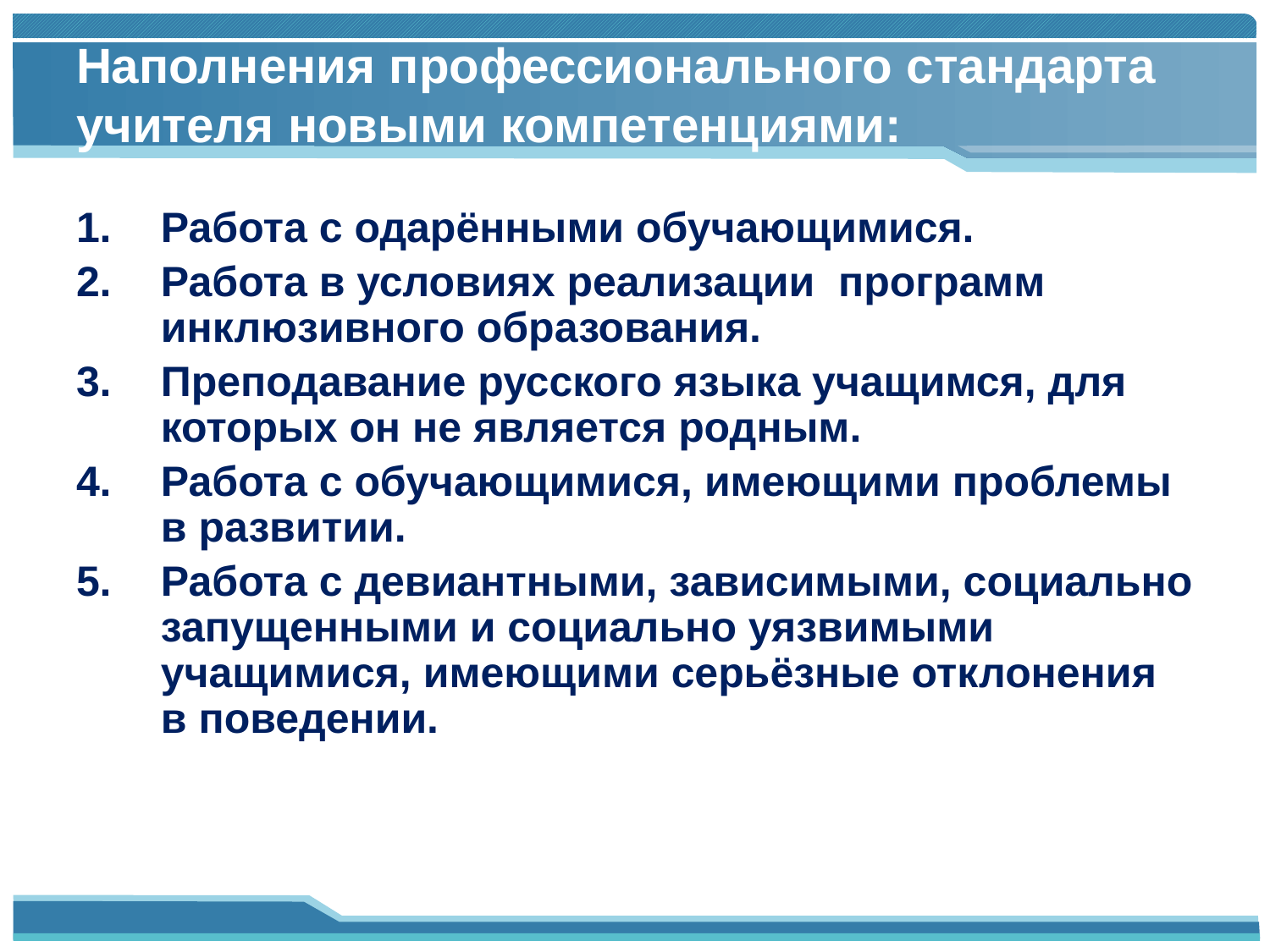

Работа с одарёнными обучающимися.
Работа в условиях реализации  программ инклюзивного образования.
Преподавание русского языка учащимся, для которых он не является родным.
Работа с обучающимися, имеющими проблемы в развитии.
Работа с девиантными, зависимыми, социально запущенными и социально уязвимыми учащимися, имеющими серьёзные отклонения в поведении.

Наполнения профессионального стандарта учителя новыми компетенциями: